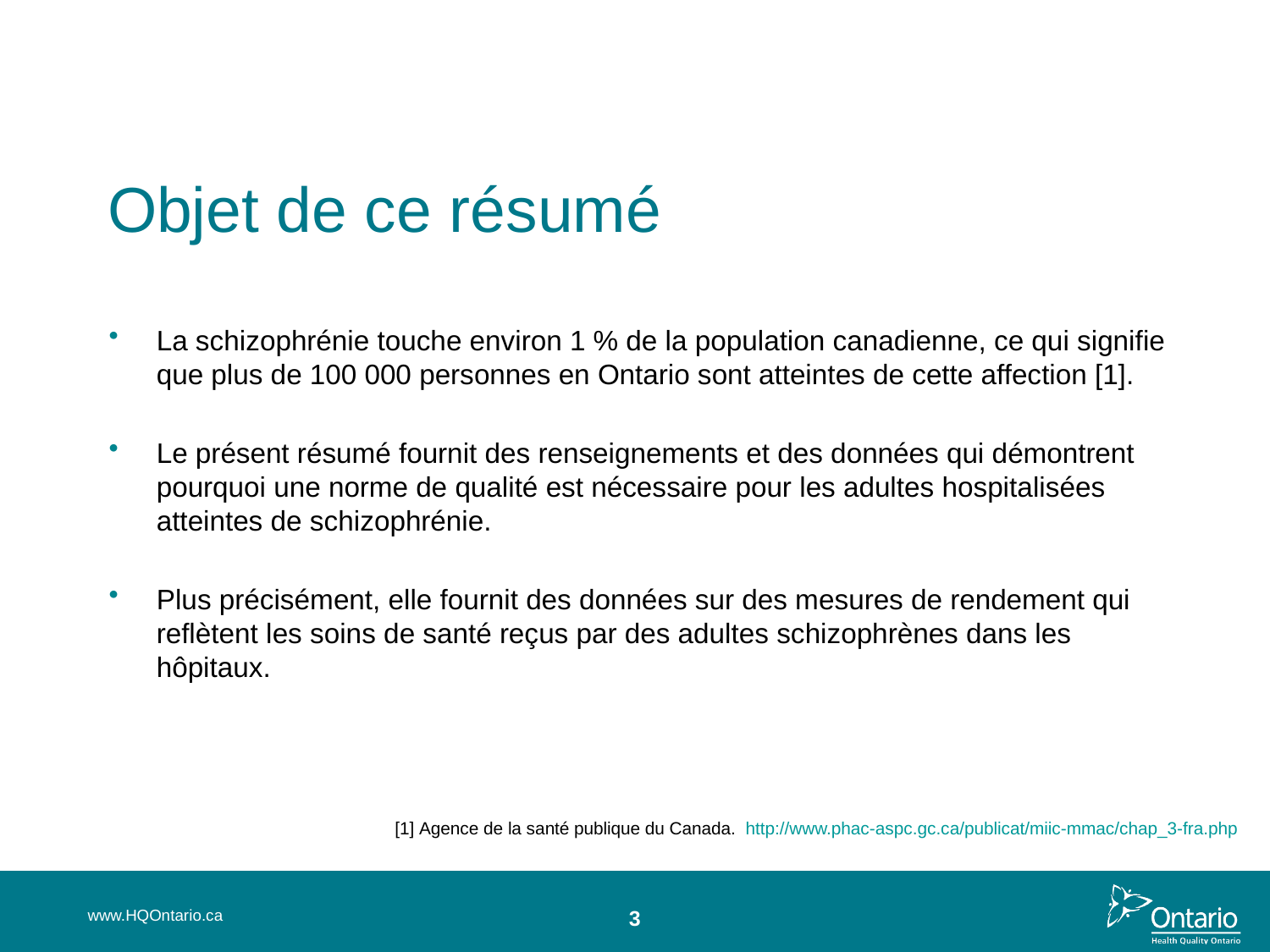

Objet de ce résumé
La schizophrénie touche environ 1 % de la population canadienne, ce qui signifie que plus de 100 000 personnes en Ontario sont atteintes de cette affection [1].

Le présent résumé fournit des renseignements et des données qui démontrent pourquoi une norme de qualité est nécessaire pour les adultes hospitalisées atteintes de schizophrénie.

Plus précisément, elle fournit des données sur des mesures de rendement qui reflètent les soins de santé reçus par des adultes schizophrènes dans les hôpitaux.
[1] Agence de la santé publique du Canada.  http://www.phac-aspc.gc.ca/publicat/miic-mmac/chap_3-fra.php

www.HQOntario.ca